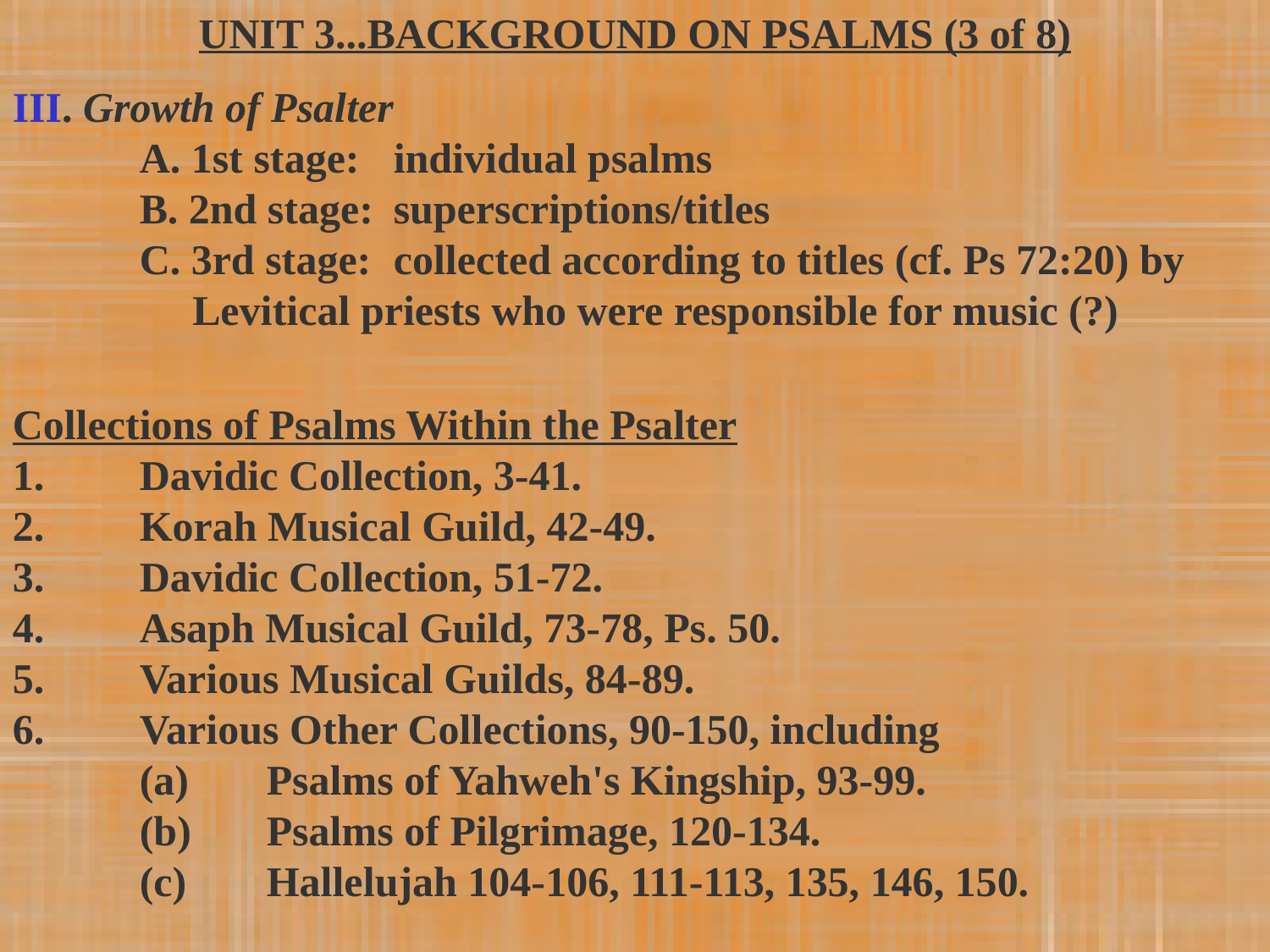

UNIT 3...BACKGROUND ON PSALMS (3 of 8)
III. Growth of Psalter
      	A. 1st stage:	individual psalms
      	B. 2nd stage:	superscriptions/titles
      	C. 3rd stage:	collected according to titles (cf. Ps 72:20) by
                 Levitical priests who were responsible for music (?)

Collections of Psalms Within the Psalter
1.	Davidic Collection, 3-41.
2.	Korah Musical Guild, 42-49.
3.	Davidic Collection, 51-72.
4.	Asaph Musical Guild, 73-78, Ps. 50.
5.	Various Musical Guilds, 84-89.
6.	Various Other Collections, 90-150, including
	(a)	Psalms of Yahweh's Kingship, 93-99.
	(b)	Psalms of Pilgrimage, 120-134.
	(c)	Hallelujah 104-106, 111-113, 135, 146, 150.